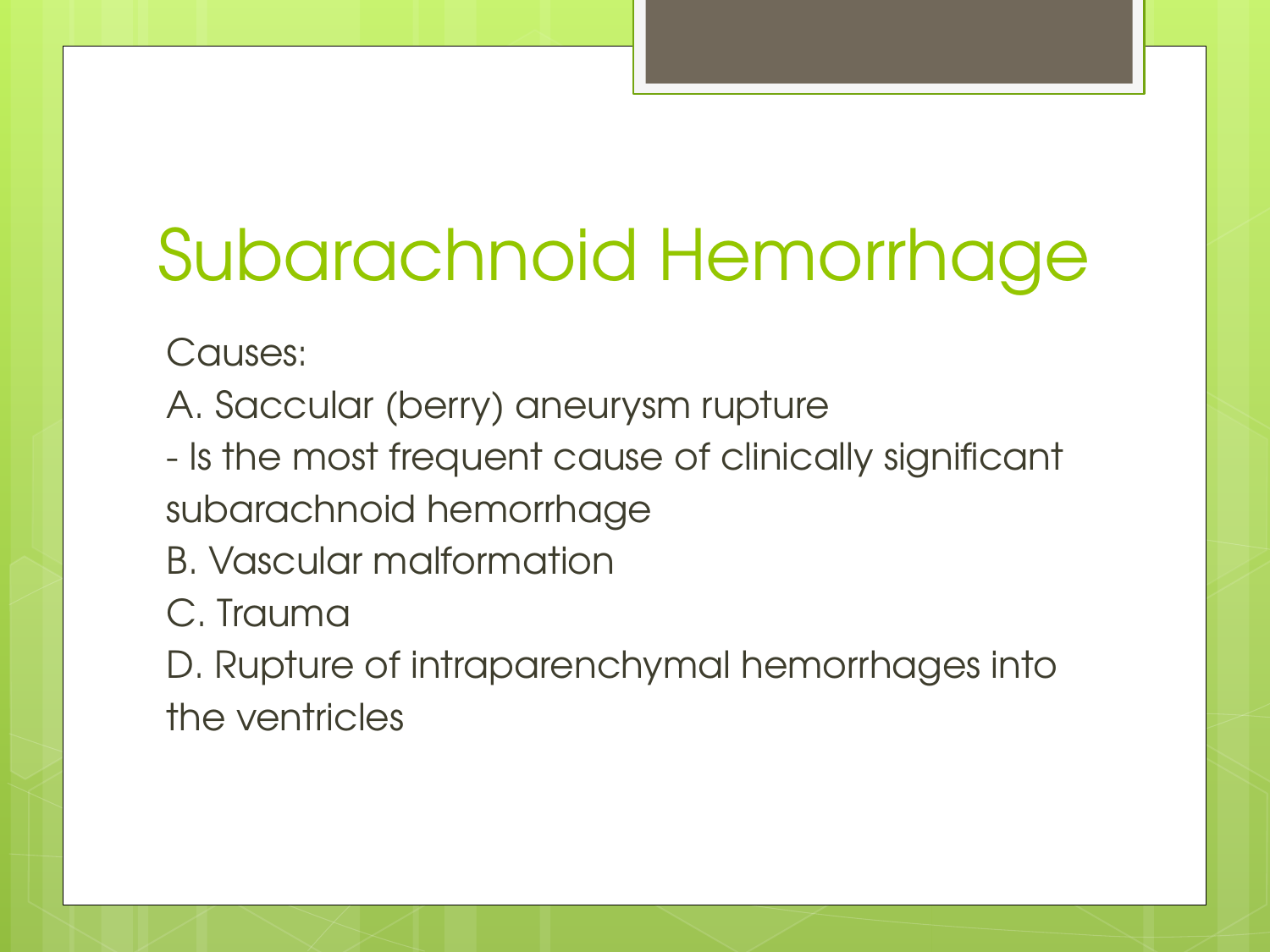

# Subarachnoid Hemorrhage
Causes:
A. Saccular (berry) aneurysm rupture
- Is the most frequent cause of clinically significant
subarachnoid hemorrhage
B. Vascular malformation
C. Trauma
D. Rupture of intraparenchymal hemorrhages into
the ventricles